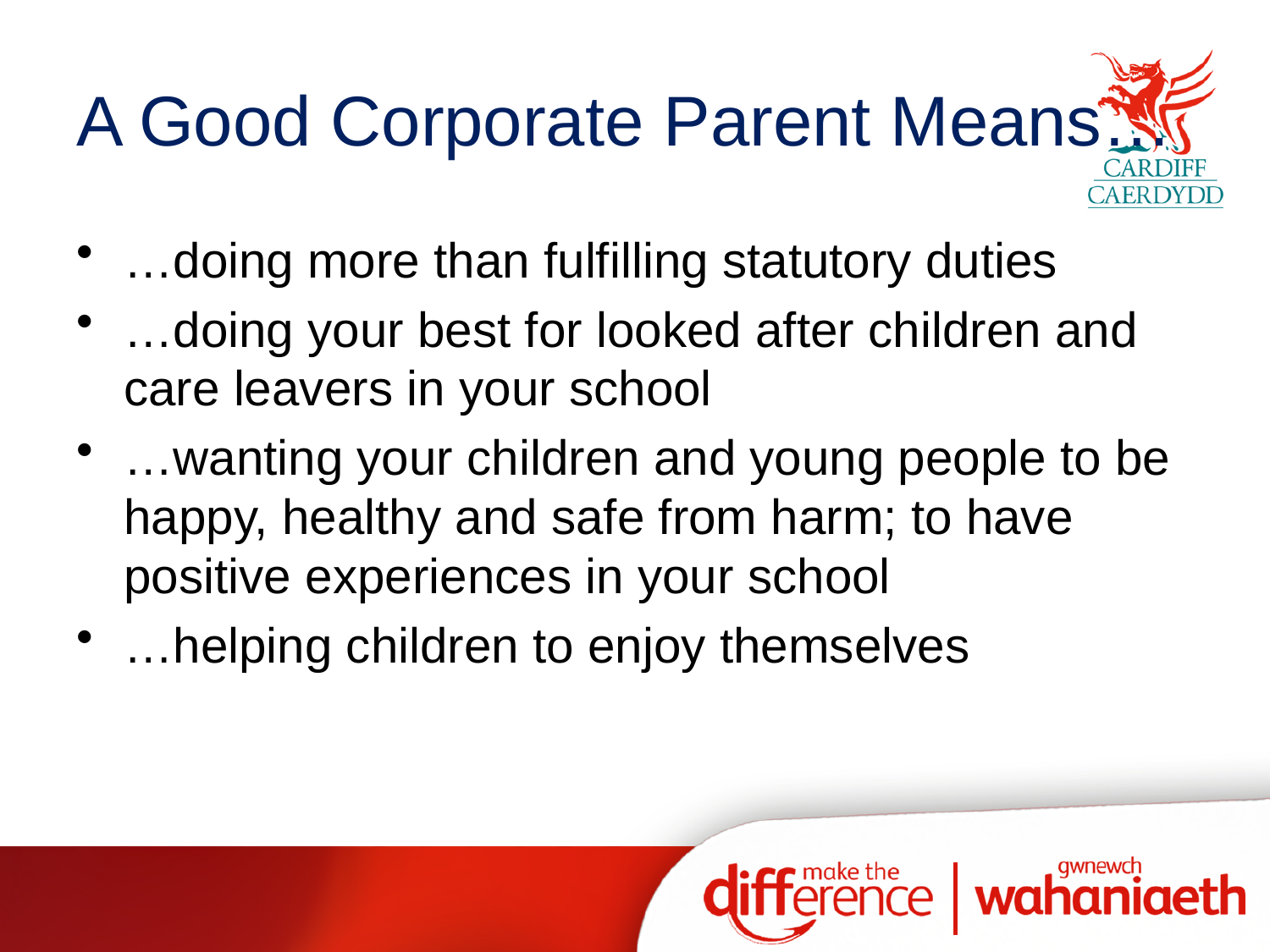

# A Good Corporate Parent Means…
…doing more than fulfilling statutory duties
…doing your best for looked after children and care leavers in your school
…wanting your children and young people to be happy, healthy and safe from harm; to have positive experiences in your school
…helping children to enjoy themselves